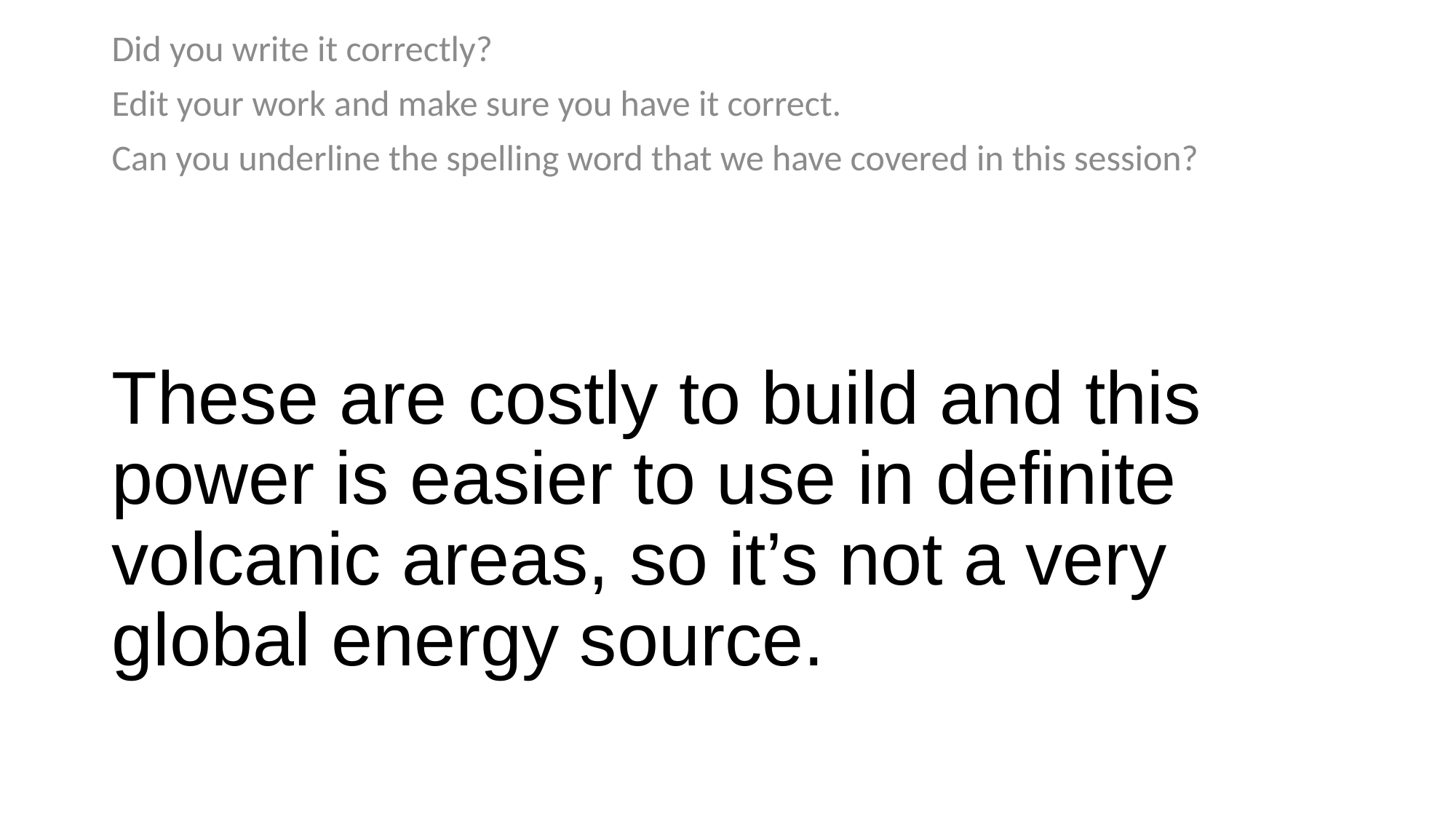

Did you write it correctly?
Edit your work and make sure you have it correct.
Can you underline the spelling word that we have covered in this session?
# These are costly to build and this power is easier to use in definite volcanic areas, so it’s not a very global energy source.